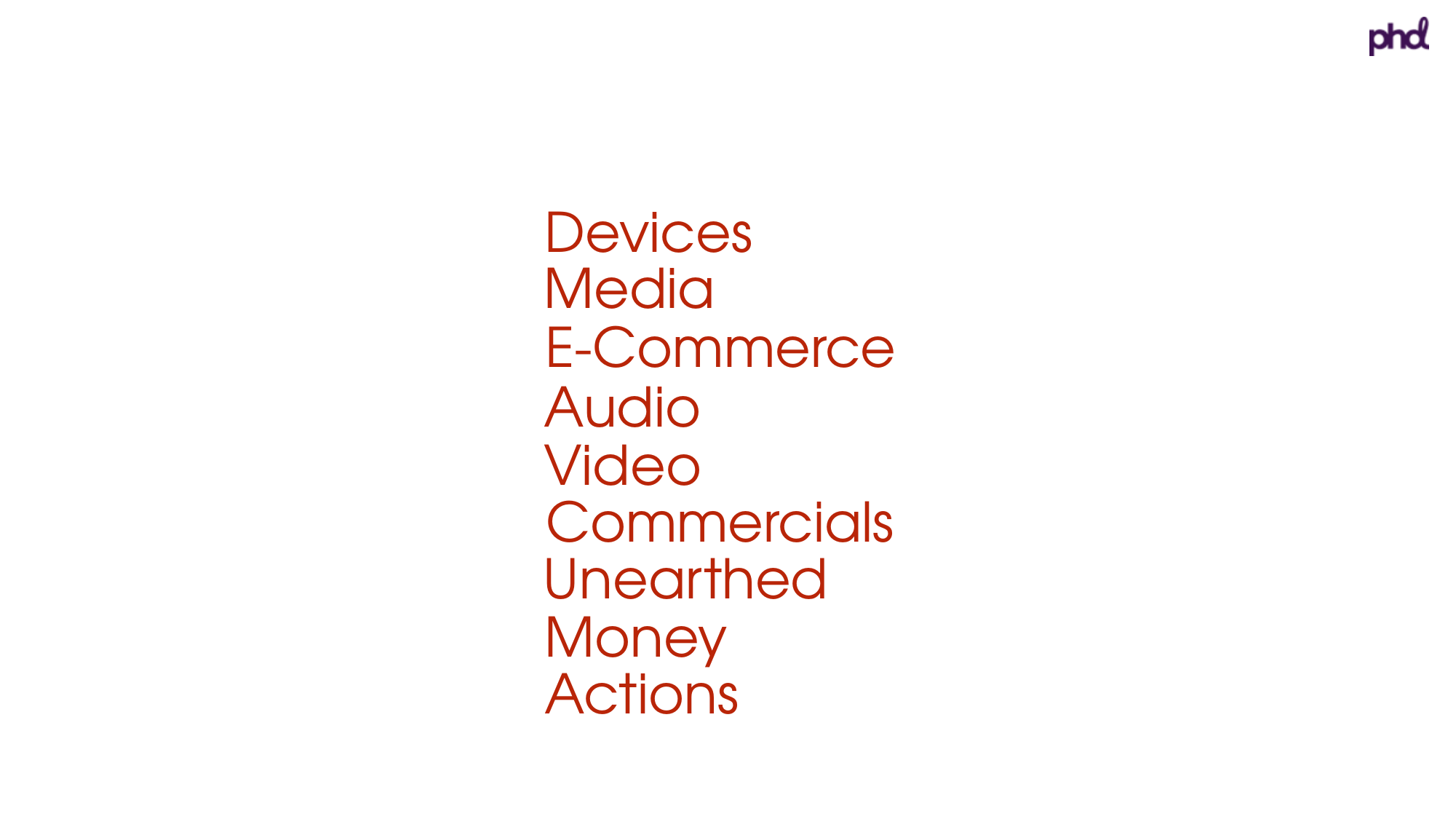

Devices
Media
E-Commerce
Audio
Video
Commercials
Unearthed
Money
Actions